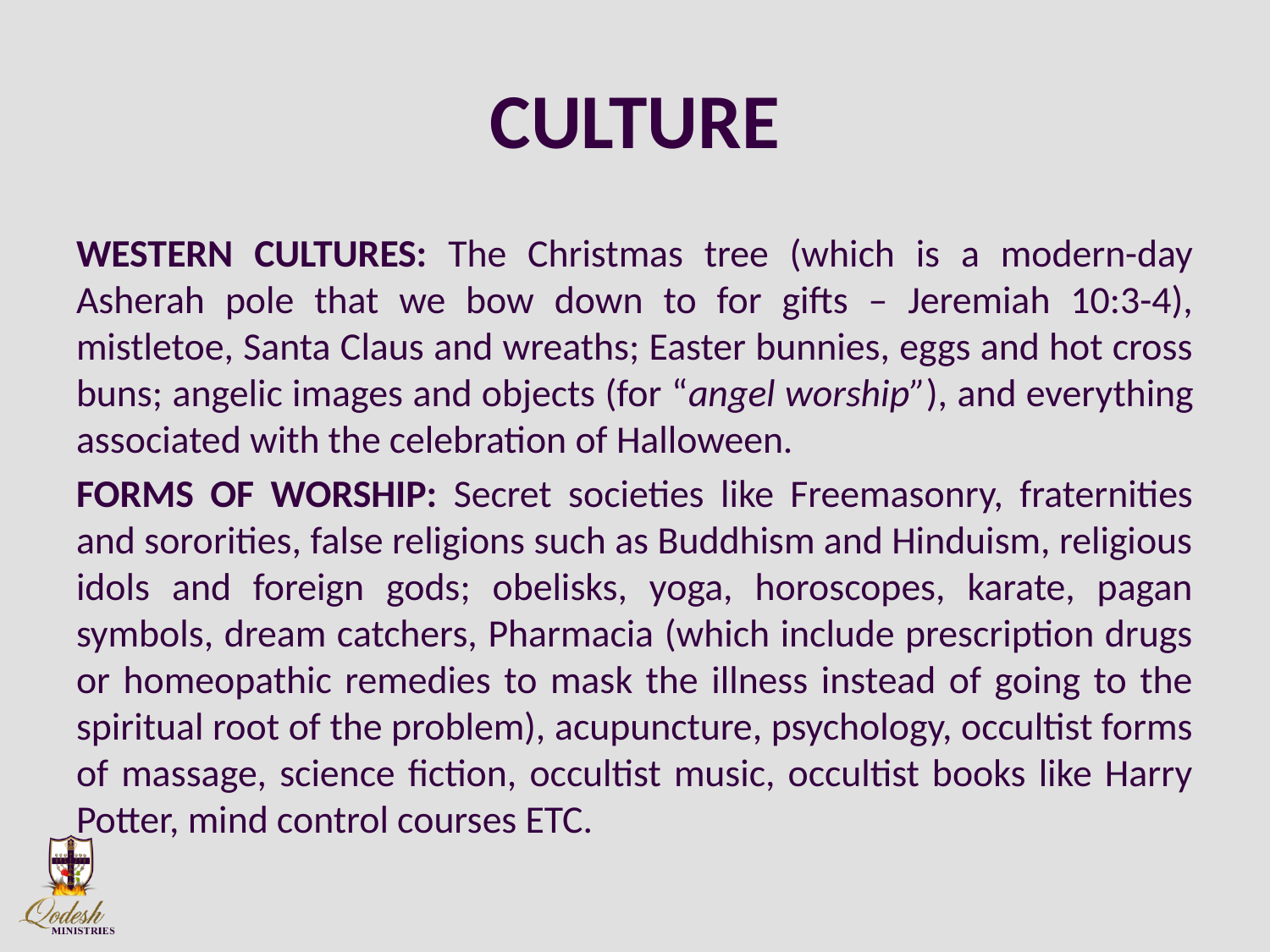

# CULTURE
WESTERN CULTURES: The Christmas tree (which is a modern-day Asherah pole that we bow down to for gifts – Jeremiah 10:3-4), mistletoe, Santa Claus and wreaths; Easter bunnies, eggs and hot cross buns; angelic images and objects (for “angel worship”), and everything associated with the celebration of Halloween.
FORMS OF WORSHIP: Secret societies like Freemasonry, fraternities and sororities, false religions such as Buddhism and Hinduism, religious idols and foreign gods; obelisks, yoga, horoscopes, karate, pagan symbols, dream catchers, Pharmacia (which include prescription drugs or homeopathic remedies to mask the illness instead of going to the spiritual root of the problem), acupuncture, psychology, occultist forms of massage, science fiction, occultist music, occultist books like Harry Potter, mind control courses ETC.